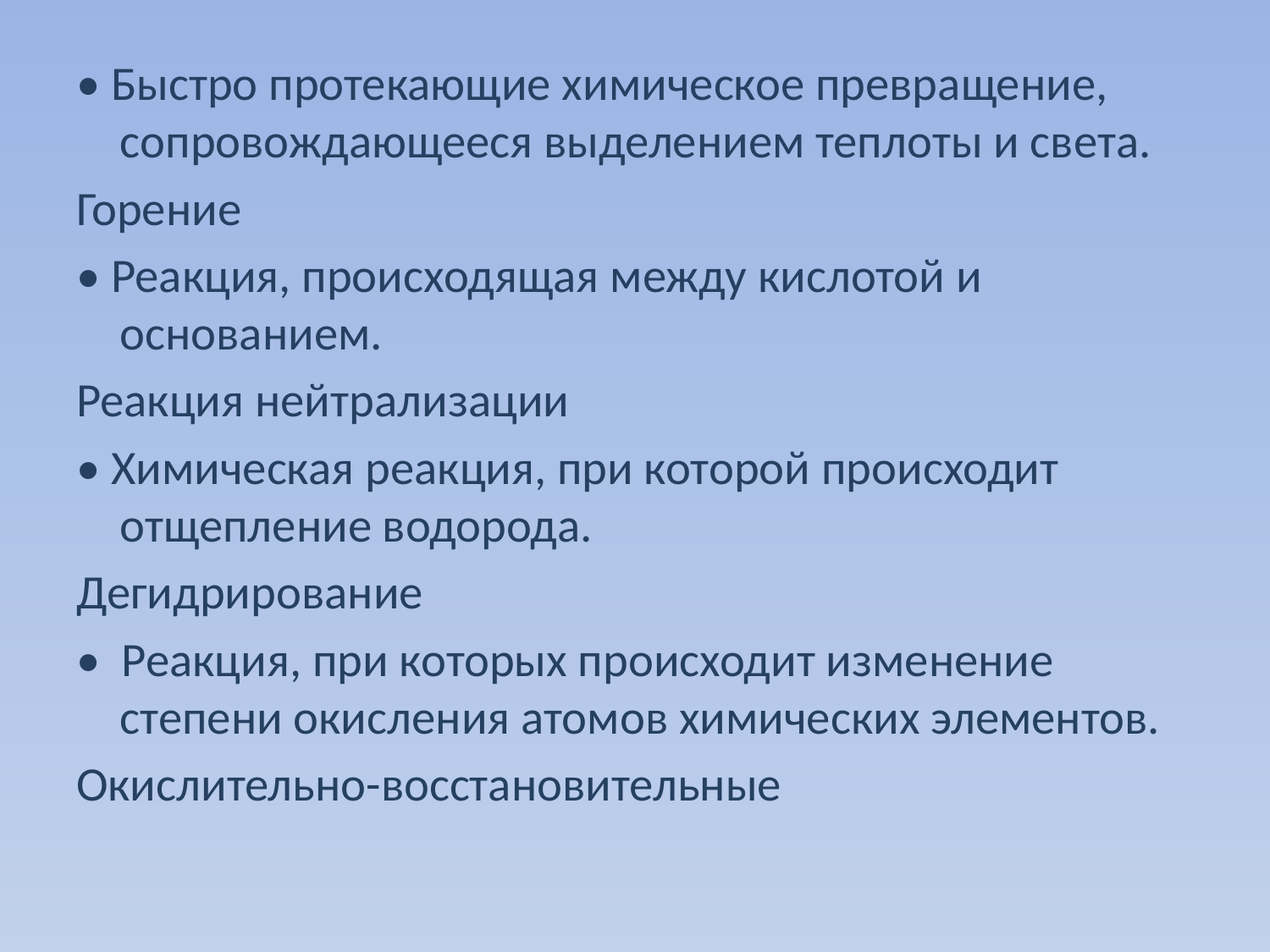

#
• Быстро протекающие химическое превращение, сопровождающееся выделением теплоты и света.
Горение
• Реакция, происходящая между кислотой и основанием.
Реакция нейтрализации
• Химическая реакция, при которой происходит отщепление водорода.
Дегидрирование
•  Реакция, при которых происходит изменение степени окисления атомов химических элементов.
Окислительно-восстановительные